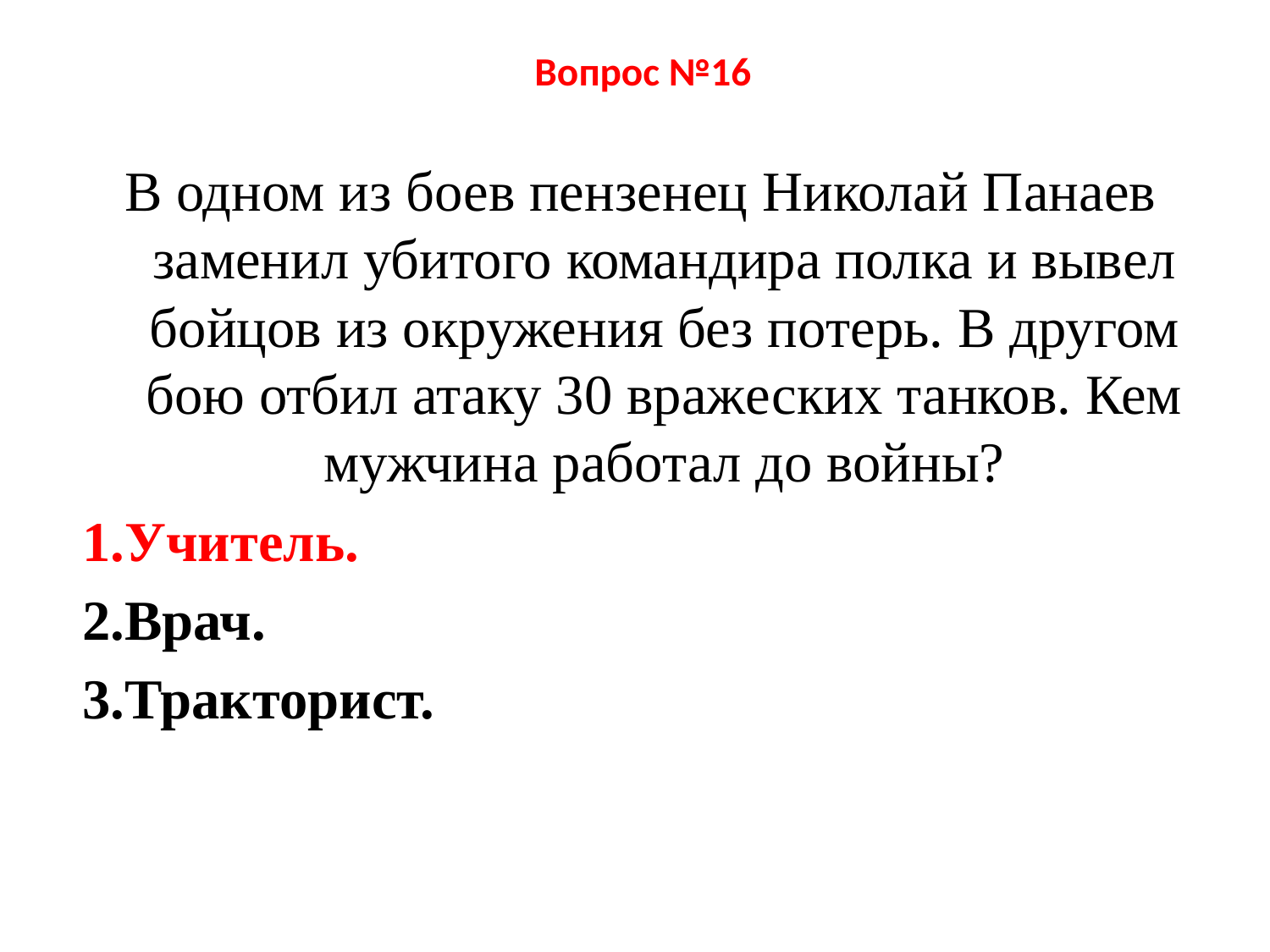

# Вопрос №16
В одном из боев пензенец Николай Панаев заменил убитого командира полка и вывел бойцов из окружения без потерь. В другом бою отбил атаку 30 вражеских танков. Кем мужчина работал до войны?
1.Учитель.
2.Врач.
3.Тракторист.